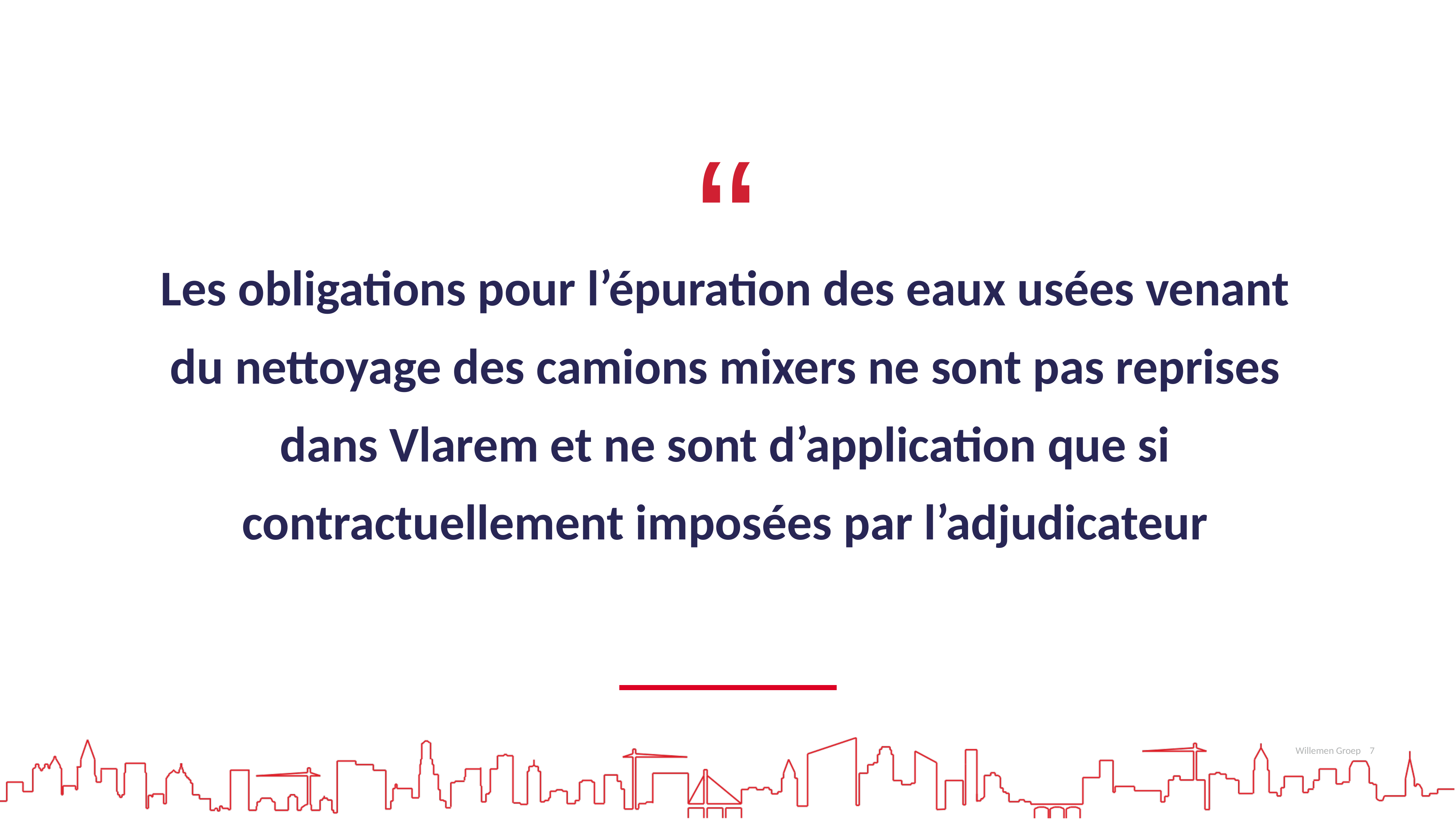

Les obligations pour l’épuration des eaux usées venant du nettoyage des camions mixers ne sont pas reprises dans Vlarem et ne sont d’application que si contractuellement imposées par l’adjudicateur